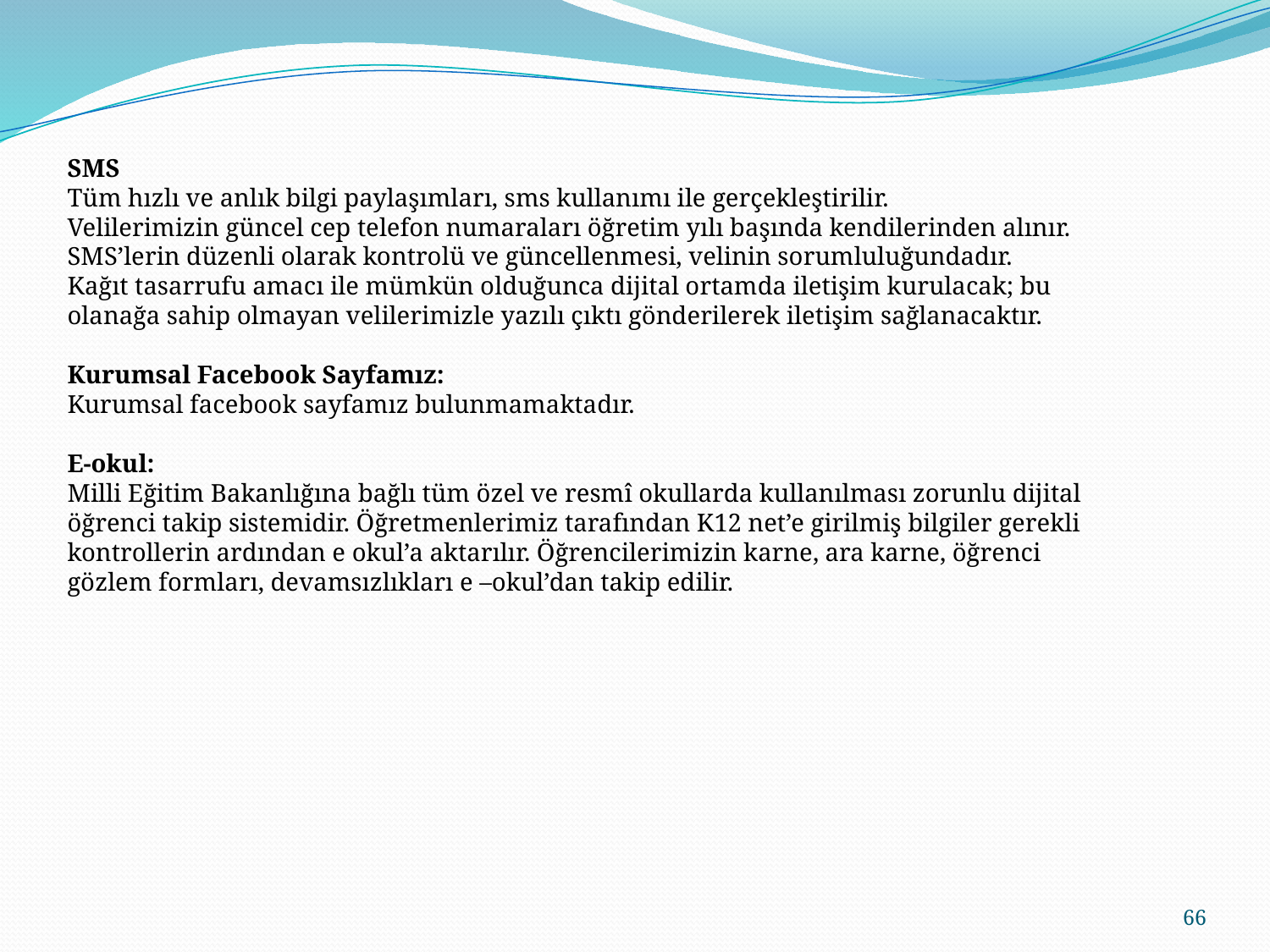

SMS
Tüm hızlı ve anlık bilgi paylaşımları, sms kullanımı ile gerçekleştirilir.
Velilerimizin güncel cep telefon numaraları öğretim yılı başında kendilerinden alınır.
SMS’lerin düzenli olarak kontrolü ve güncellenmesi, velinin sorumluluğundadır.
Kağıt tasarrufu amacı ile mümkün olduğunca dijital ortamda iletişim kurulacak; bu
olanağa sahip olmayan velilerimizle yazılı çıktı gönderilerek iletişim sağlanacaktır.

Kurumsal Facebook Sayfamız:
Kurumsal facebook sayfamız bulunmamaktadır.

E-okul:
Milli Eğitim Bakanlığına bağlı tüm özel ve resmî okullarda kullanılması zorunlu dijital
öğrenci takip sistemidir. Öğretmenlerimiz tarafından K12 net’e girilmiş bilgiler gerekli
kontrollerin ardından e okul’a aktarılır. Öğrencilerimizin karne, ara karne, öğrenci
gözlem formları, devamsızlıkları e –okul’dan takip edilir.
66